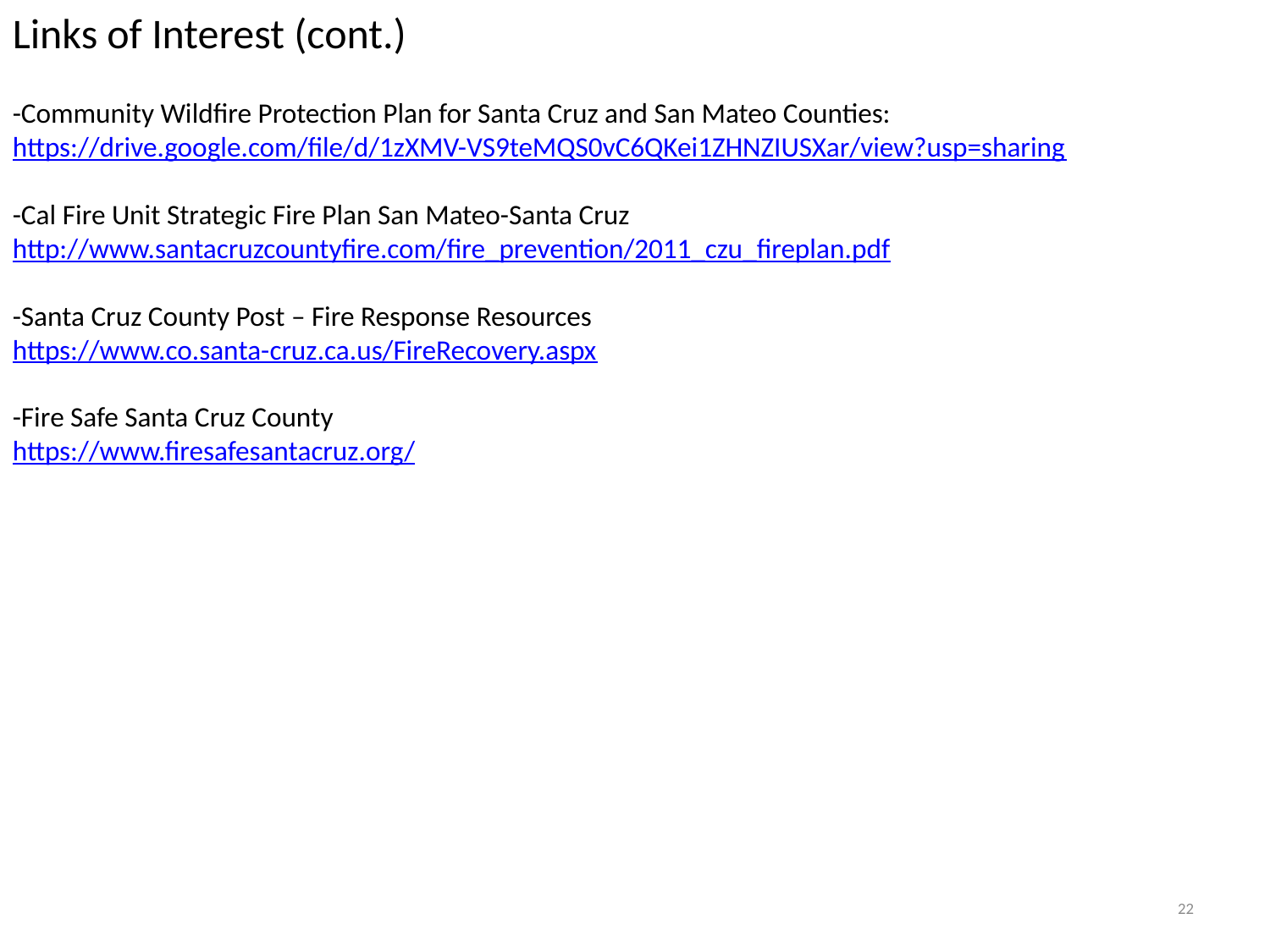

Links of Interest (cont.)

-Community Wildfire Protection Plan for Santa Cruz and San Mateo Counties:
https://drive.google.com/file/d/1zXMV-VS9teMQS0vC6QKei1ZHNZIUSXar/view?usp=sharing

-Cal Fire Unit Strategic Fire Plan San Mateo-Santa Cruz
http://www.santacruzcountyfire.com/fire_prevention/2011_czu_fireplan.pdf

-Santa Cruz County Post – Fire Response Resources
https://www.co.santa-cruz.ca.us/FireRecovery.aspx

-Fire Safe Santa Cruz County
https://www.firesafesantacruz.org/

22